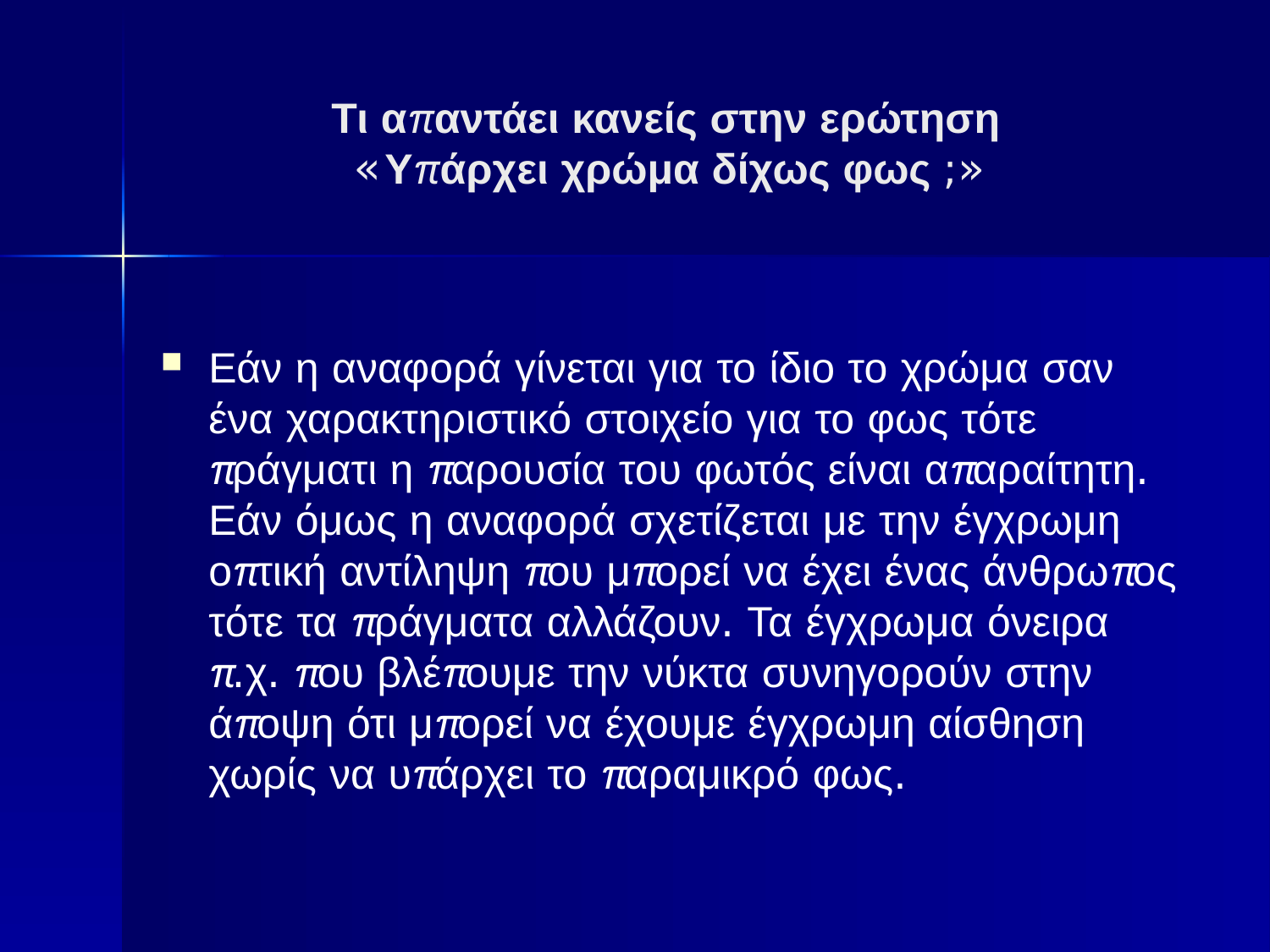

# Τι απαντάει κανείς στην ερώτηση «Υπάρχει χρώμα δίχως φως ;»

Εάν η αναφορά γίνεται για το ίδιο το χρώμα σαν ένα χαρακτηριστικό στοιχείο για το φως τότε πράγματι η παρουσία του φωτός είναι απαραίτητη. Εάν όμως η αναφορά σχετίζεται με την έγχρωμη οπτική αντίληψη που μπορεί να έχει ένας άνθρωπος τότε τα πράγματα αλλάζουν. Τα έγχρωμα όνειρα π.χ. που βλέπουμε την νύκτα συνηγορούν στην άποψη ότι μπορεί να έχουμε έγχρωμη αίσθηση χωρίς να υπάρχει το παραμικρό φως.